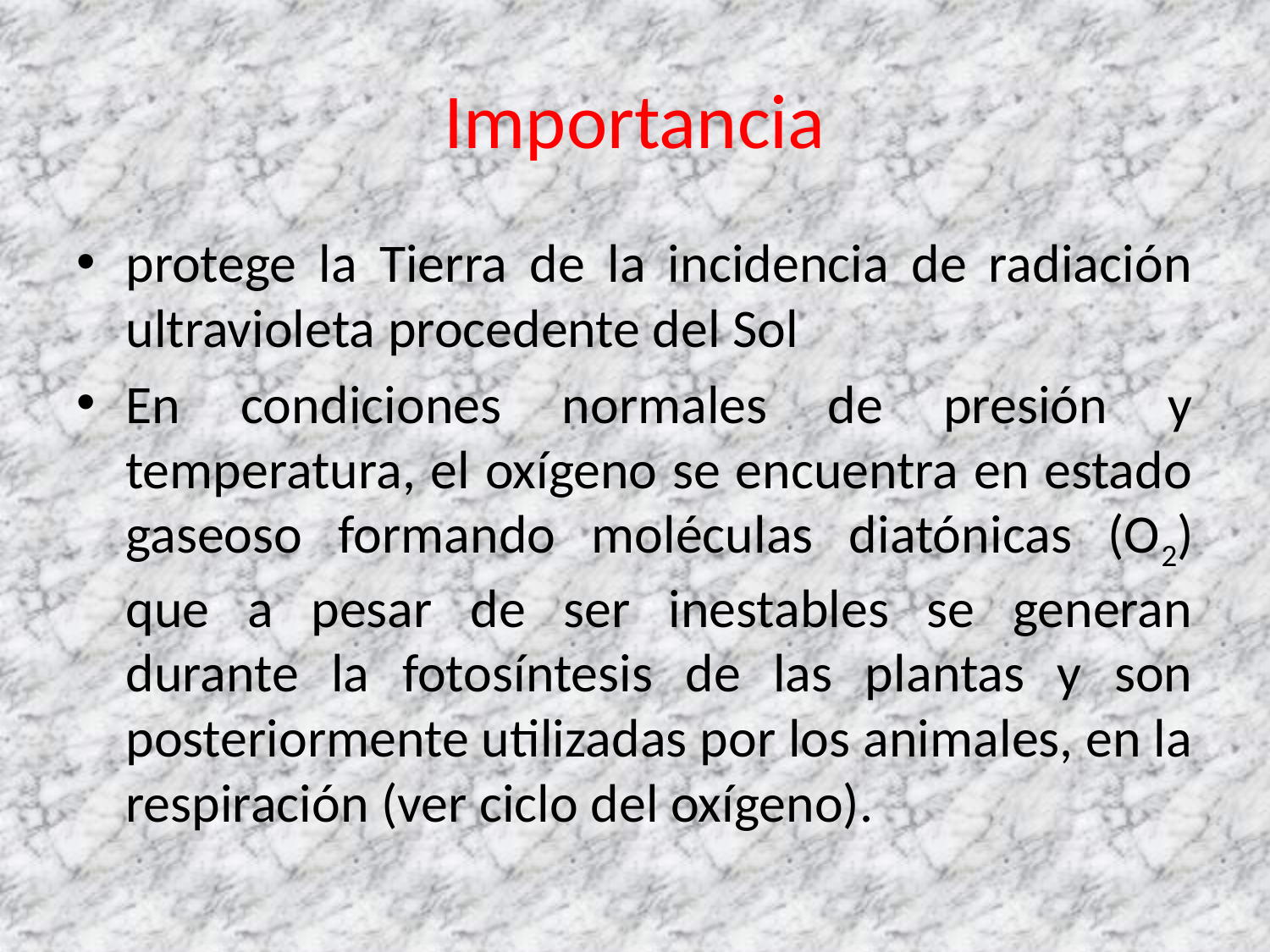

# Importancia
protege la Tierra de la incidencia de radiación ultravioleta procedente del Sol
En condiciones normales de presión y temperatura, el oxígeno se encuentra en estado gaseoso formando moléculas diatónicas (O2) que a pesar de ser inestables se generan durante la fotosíntesis de las plantas y son posteriormente utilizadas por los animales, en la respiración (ver ciclo del oxígeno).